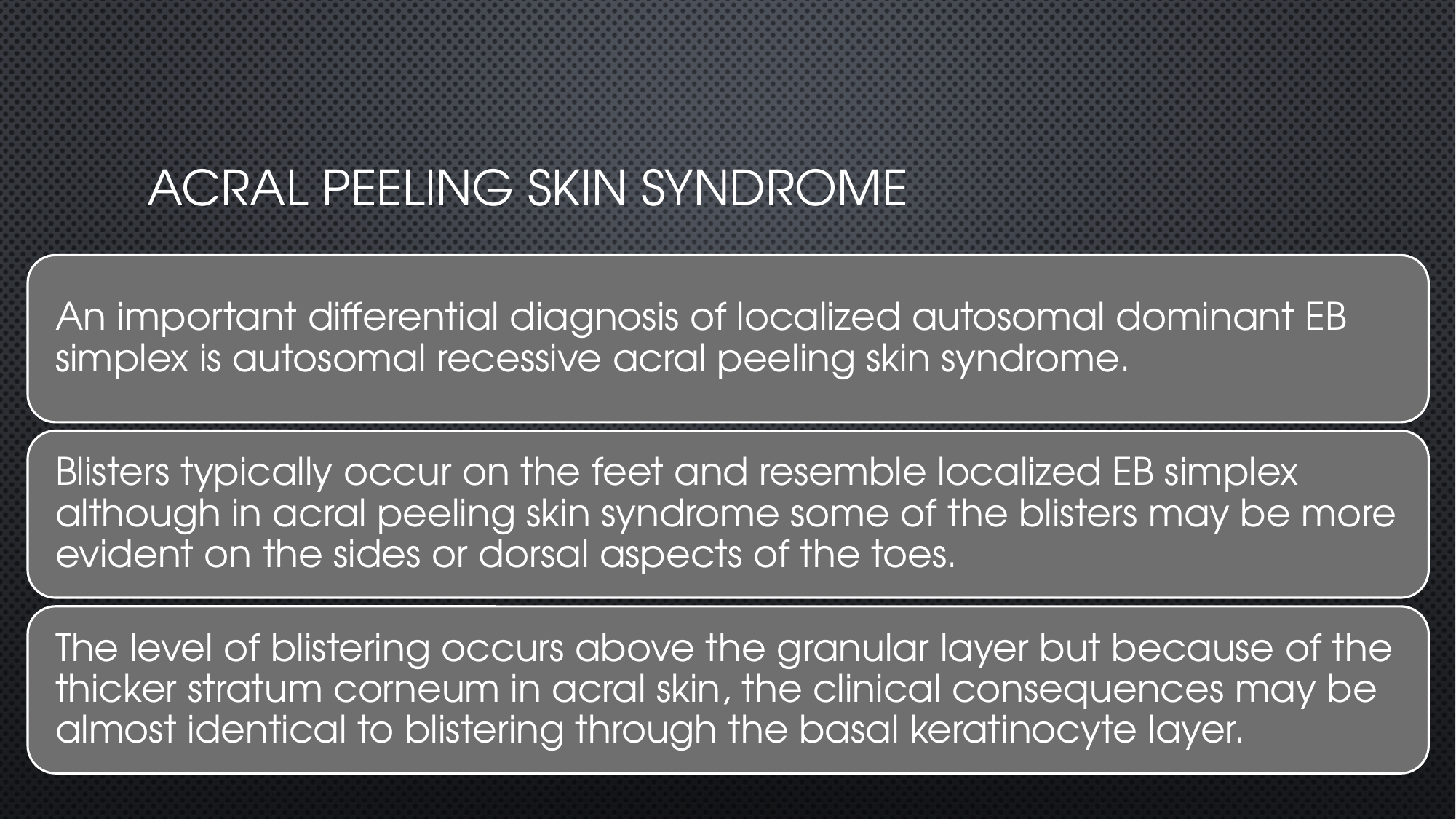

# Acral peeling skin syndrome
An important differential diagnosis of localized autosomal dominant EB simplex is autosomal recessive acral peeling skin syndrome.
Blisters typically occur on the feet and resemble localized EB simplex although in acral peeling skin syndrome some of the blisters may be more evident on the sides or dorsal aspects of the toes.
The level of blistering occurs above the granular layer but because of the thicker stratum corneum in acral skin, the clinical consequences may be almost identical to blistering through the basal keratinocyte layer.